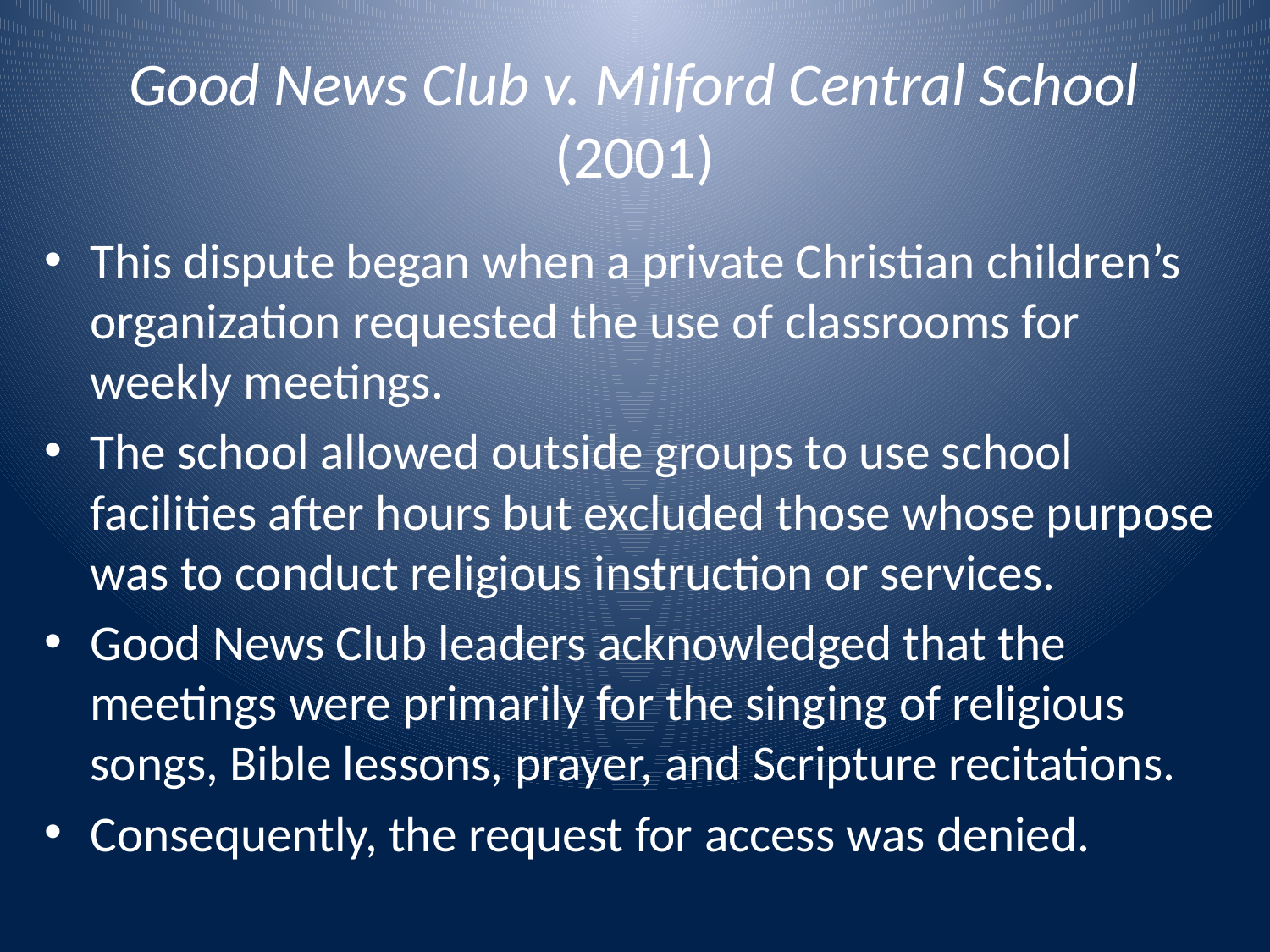

# Good News Club v. Milford Central School (2001)
This dispute began when a private Christian children’s organization requested the use of classrooms for weekly meetings.
The school allowed outside groups to use school facilities after hours but excluded those whose purpose was to conduct religious instruction or services.
Good News Club leaders acknowledged that the meetings were primarily for the singing of religious songs, Bible lessons, prayer, and Scripture recitations.
Consequently, the request for access was denied.